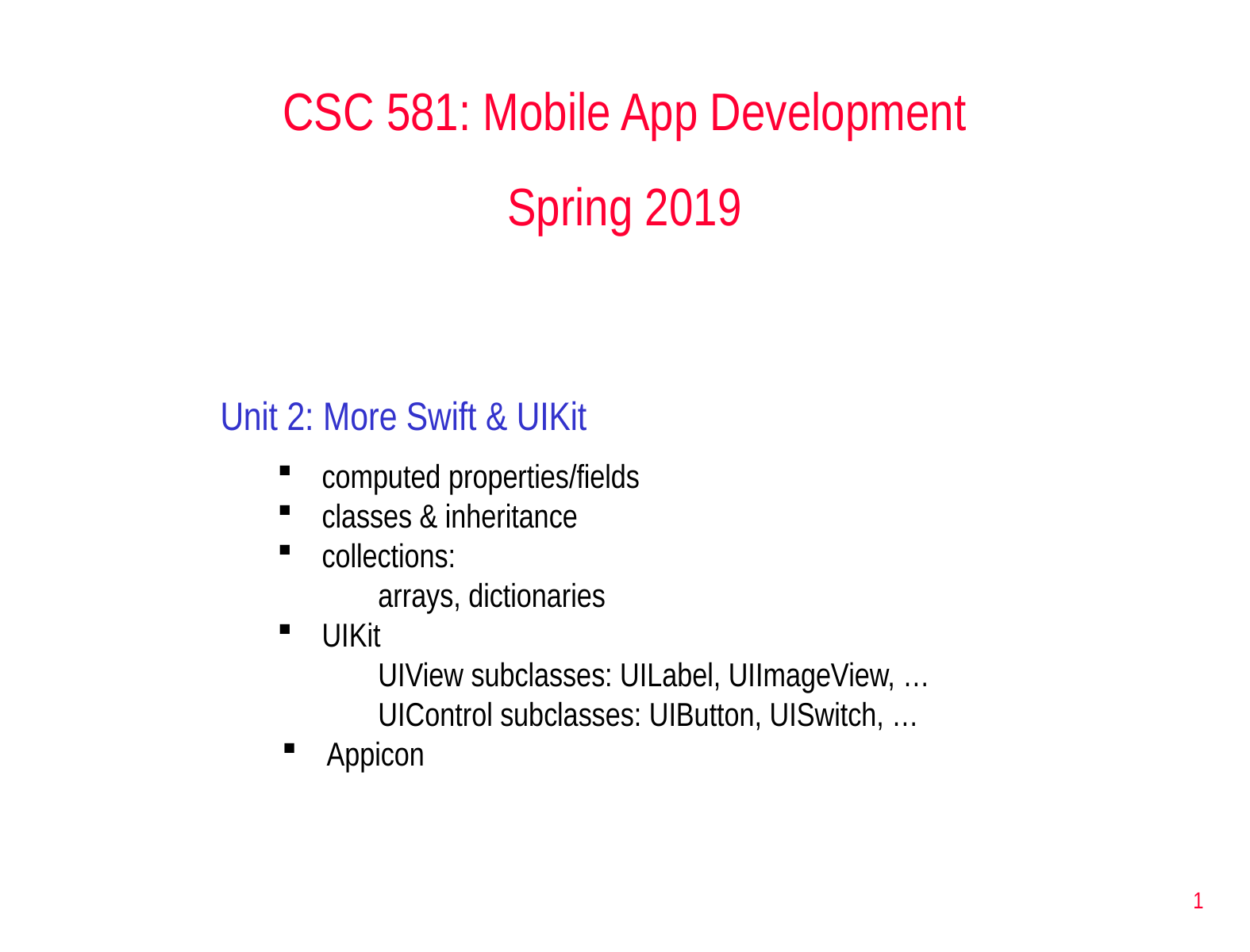

CSC 581: Mobile App Development

Spring 2019

Unit 2: More Swift & UIKit

computed properties/fields
classes & inheritance
collections:
arrays, dictionaries
UIKit
UIView subclasses: UILabel, UIImageView, …
UIControl subclasses: UIButton, UISwitch, …
Appicon

1